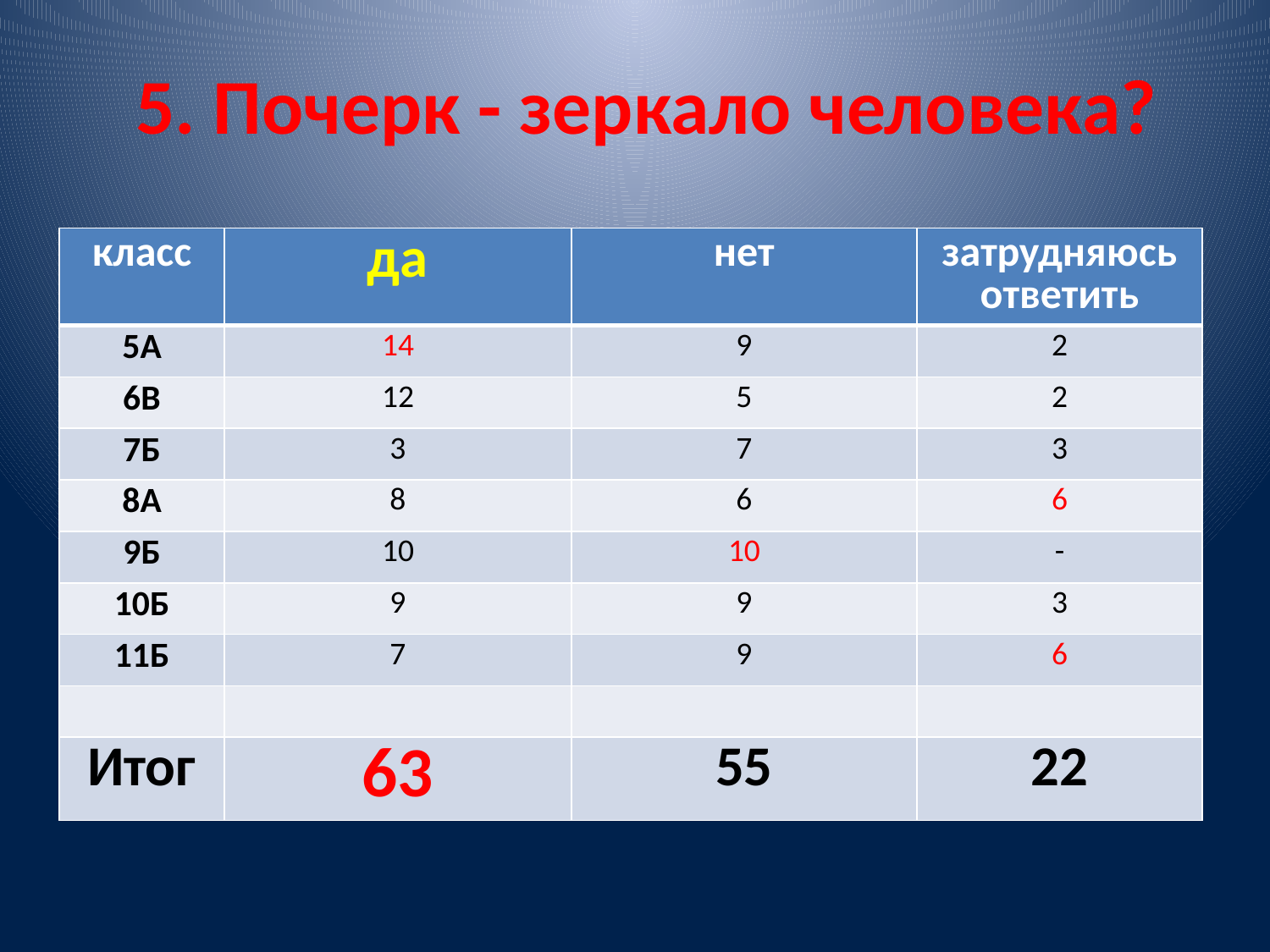

# 5. Почерк - зеркало человека?
| класс | да | нет | затрудняюсь ответить |
| --- | --- | --- | --- |
| 5А | 14 | 9 | 2 |
| 6В | 12 | 5 | 2 |
| 7Б | 3 | 7 | 3 |
| 8А | 8 | 6 | 6 |
| 9Б | 10 | 10 | - |
| 10Б | 9 | 9 | 3 |
| 11Б | 7 | 9 | 6 |
|  |  |  |  |
| Итог | 63 | 55 | 22 |